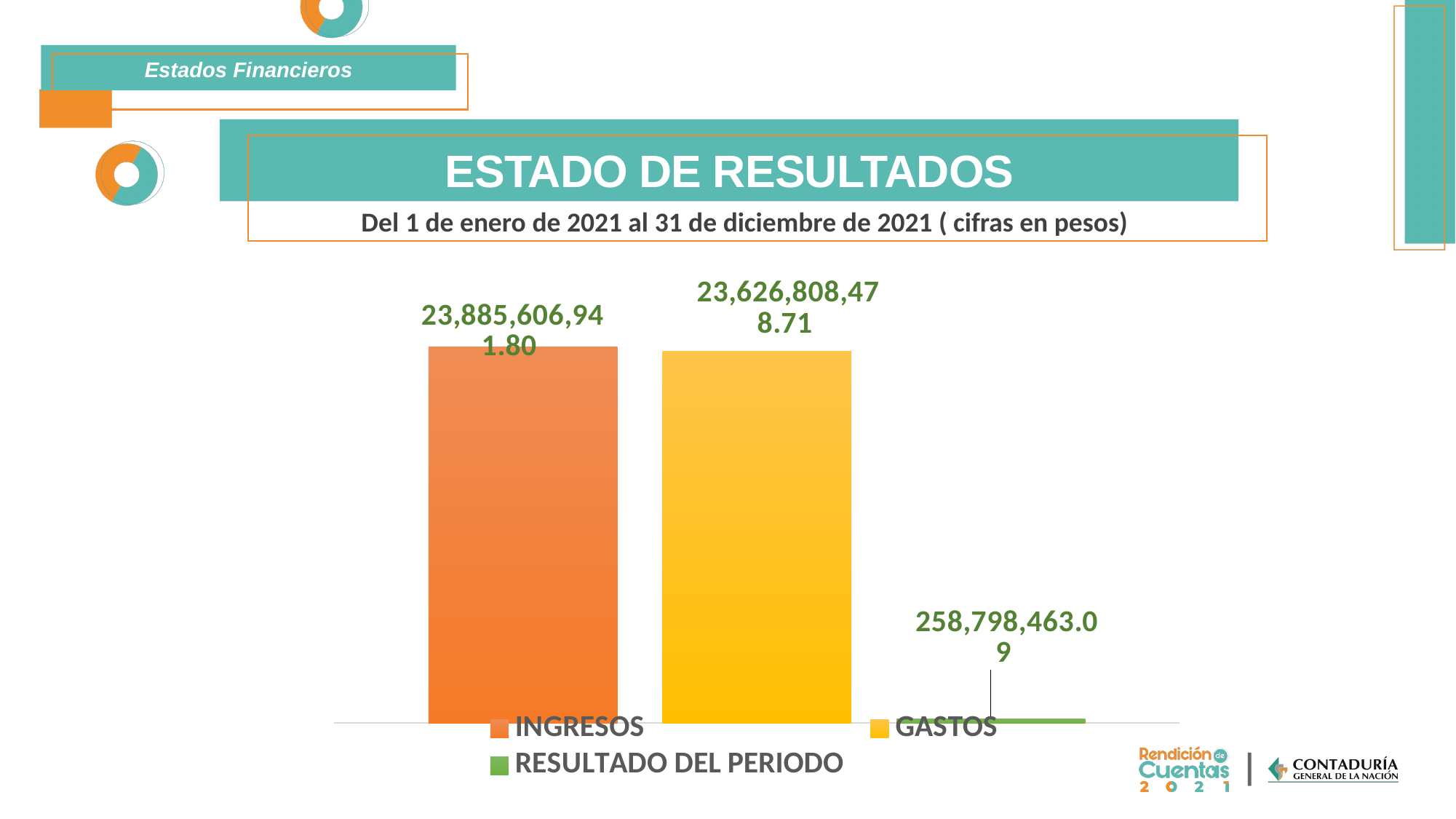

Estados Financieros

ESTADO DE RESULTADOS
Del 1 de enero de 2021 al 31 de diciembre de 2021 ( cifras en pesos)

### Chart

| Category | INGRESOS  | GASTOS | RESULTADO DEL PERIODO  |
|---|---|---|---|